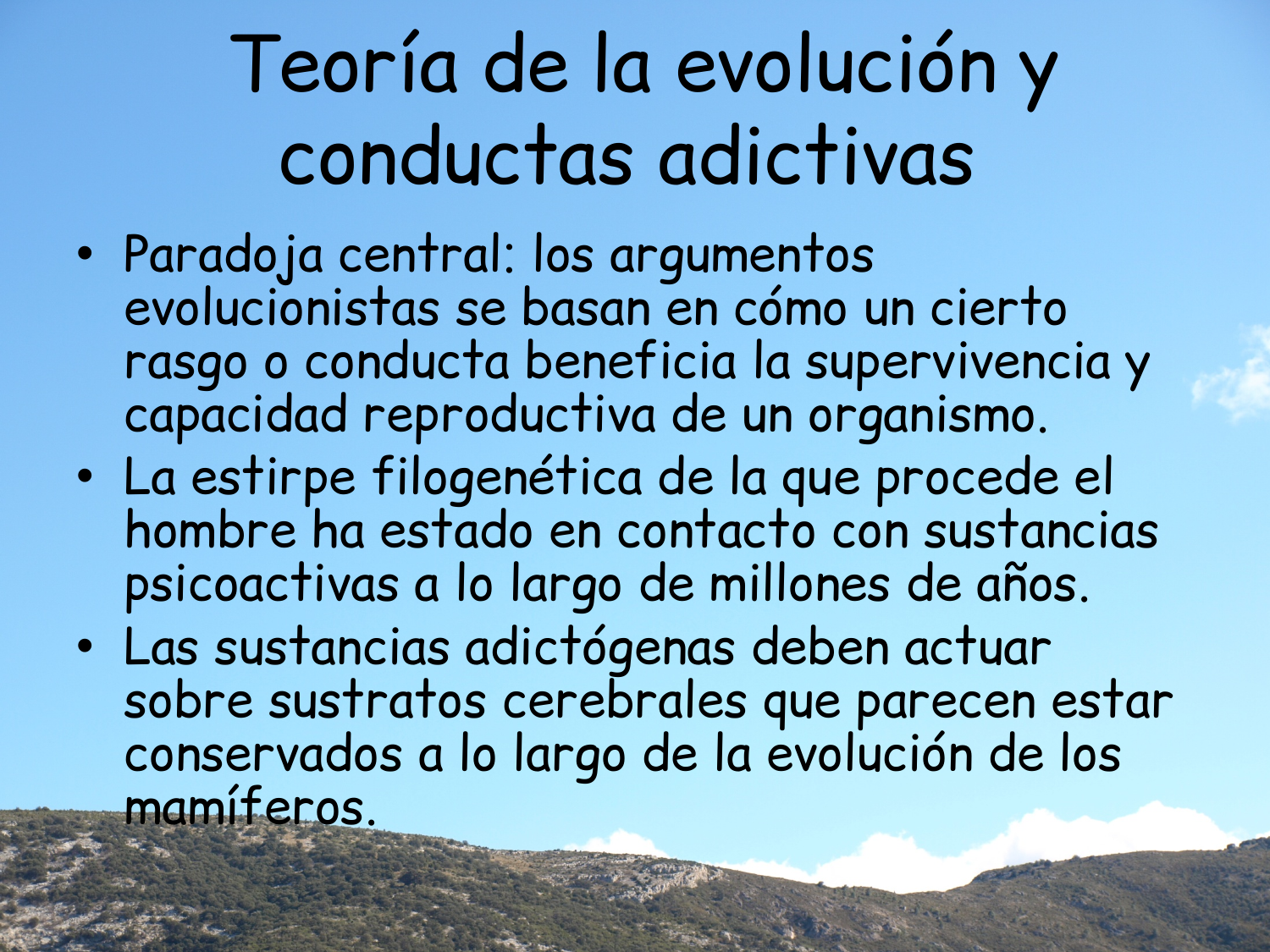

# Teoría de la evolución y conductas adictivas
Paradoja central: los argumentos evolucionistas se basan en cómo un cierto rasgo o conducta beneficia la supervivencia y capacidad reproductiva de un organismo.
La estirpe filogenética de la que procede el hombre ha estado en contacto con sustancias psicoactivas a lo largo de millones de años.
Las sustancias adictógenas deben actuar sobre sustratos cerebrales que parecen estar conservados a lo largo de la evolución de los mamíferos.